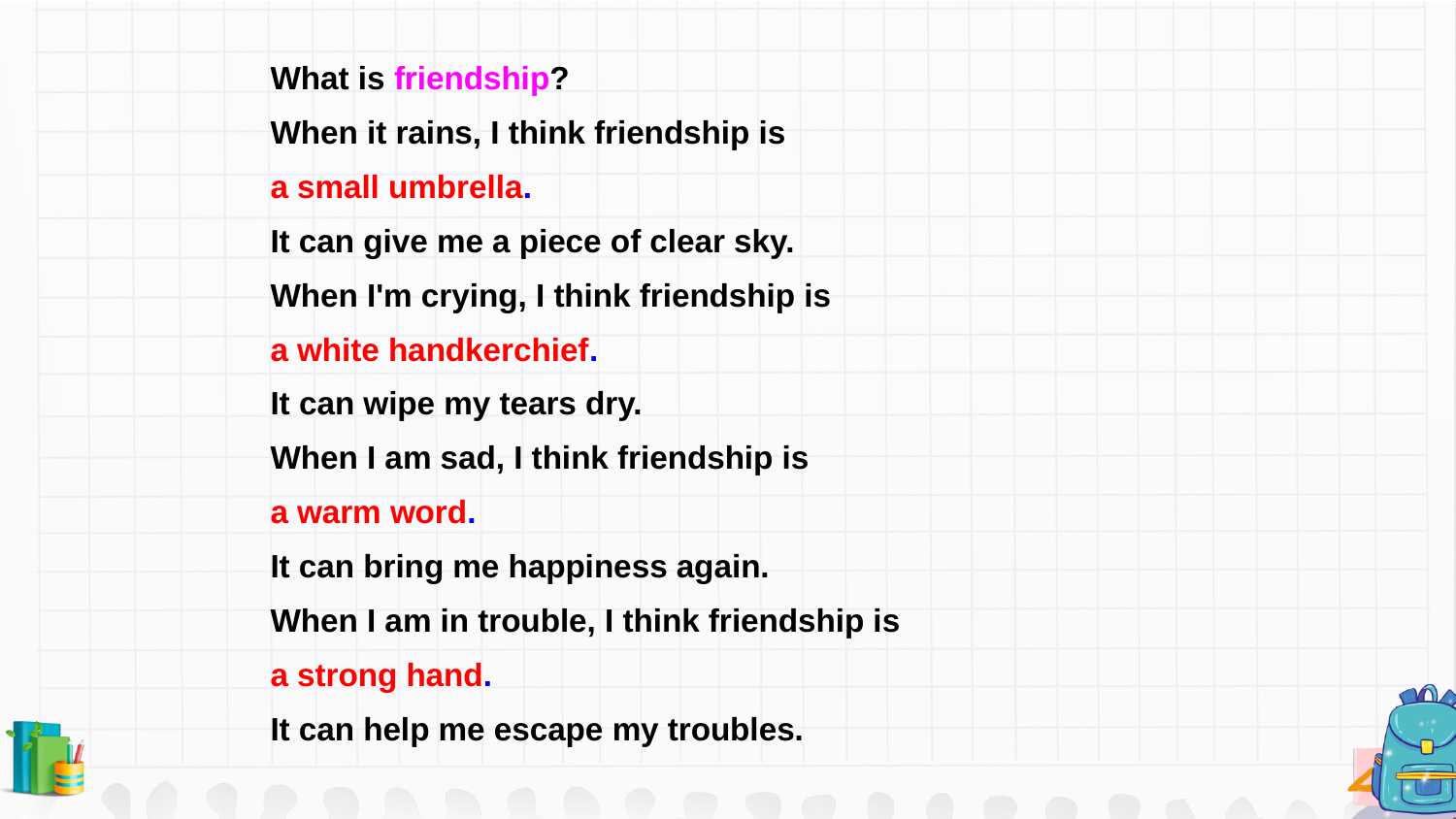

What is friendship?
When it rains, I think friendship is
a small umbrella.
It can give me a piece of clear sky.
When I'm crying, I think friendship is
a white handkerchief.
It can wipe my tears dry.
When I am sad, I think friendship is
a warm word.
It can bring me happiness again. 
When I am in trouble, I think friendship is
a strong hand.
It can help me escape my troubles.